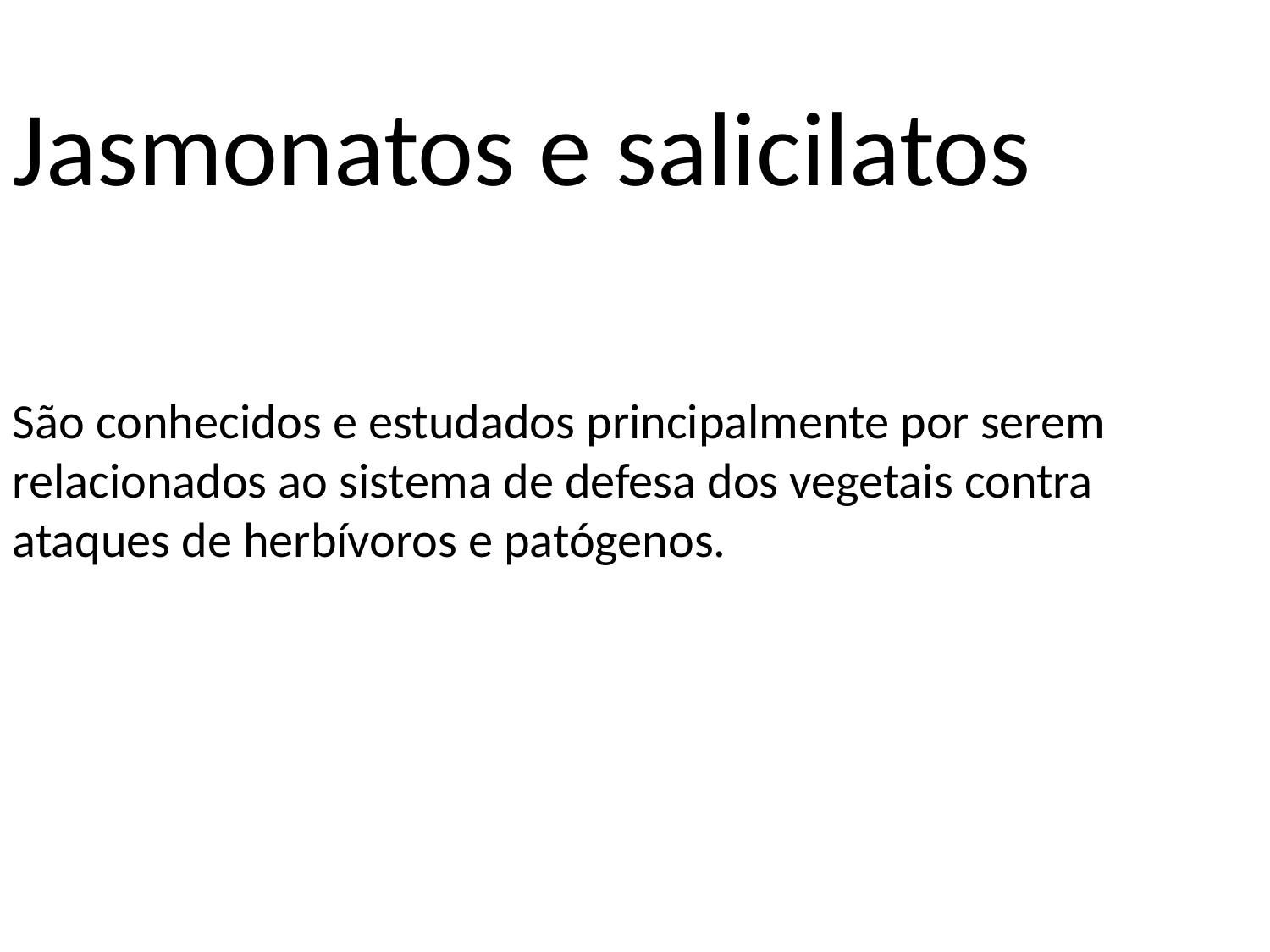

Jasmonatos e salicilatos

São conhecidos e estudados principalmente por serem relacionados ao sistema de defesa dos vegetais contra ataques de herbívoros e patógenos.